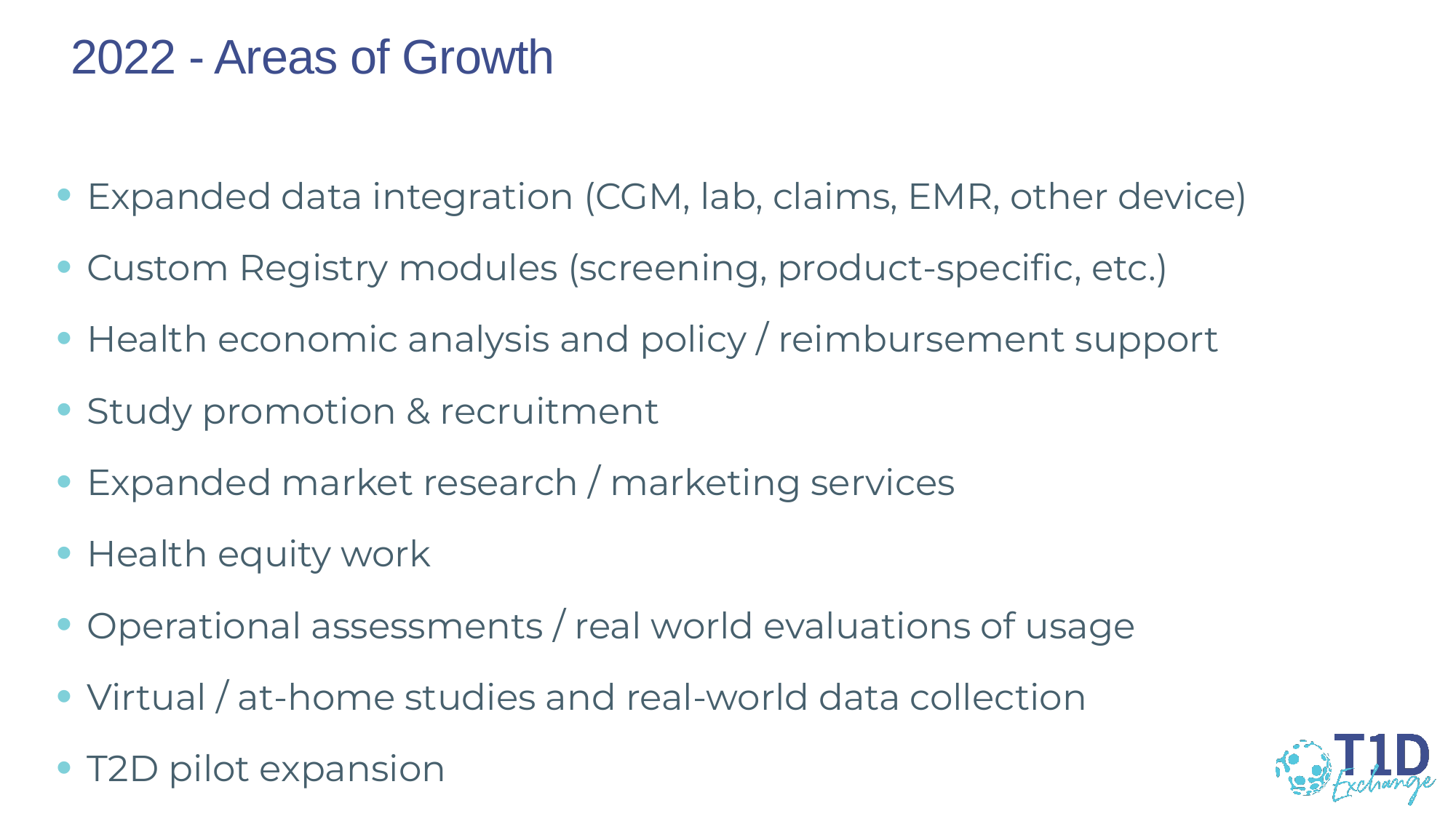

# 2022 - Areas of Growth
Expanded data integration (CGM, lab, claims, EMR, other device)
Custom Registry modules (screening, product-specific, etc.)
Health economic analysis and policy / reimbursement support
Study promotion & recruitment
Expanded market research / marketing services
Health equity work
Operational assessments / real world evaluations of usage
Virtual / at-home studies and real-world data collection
T2D pilot expansion